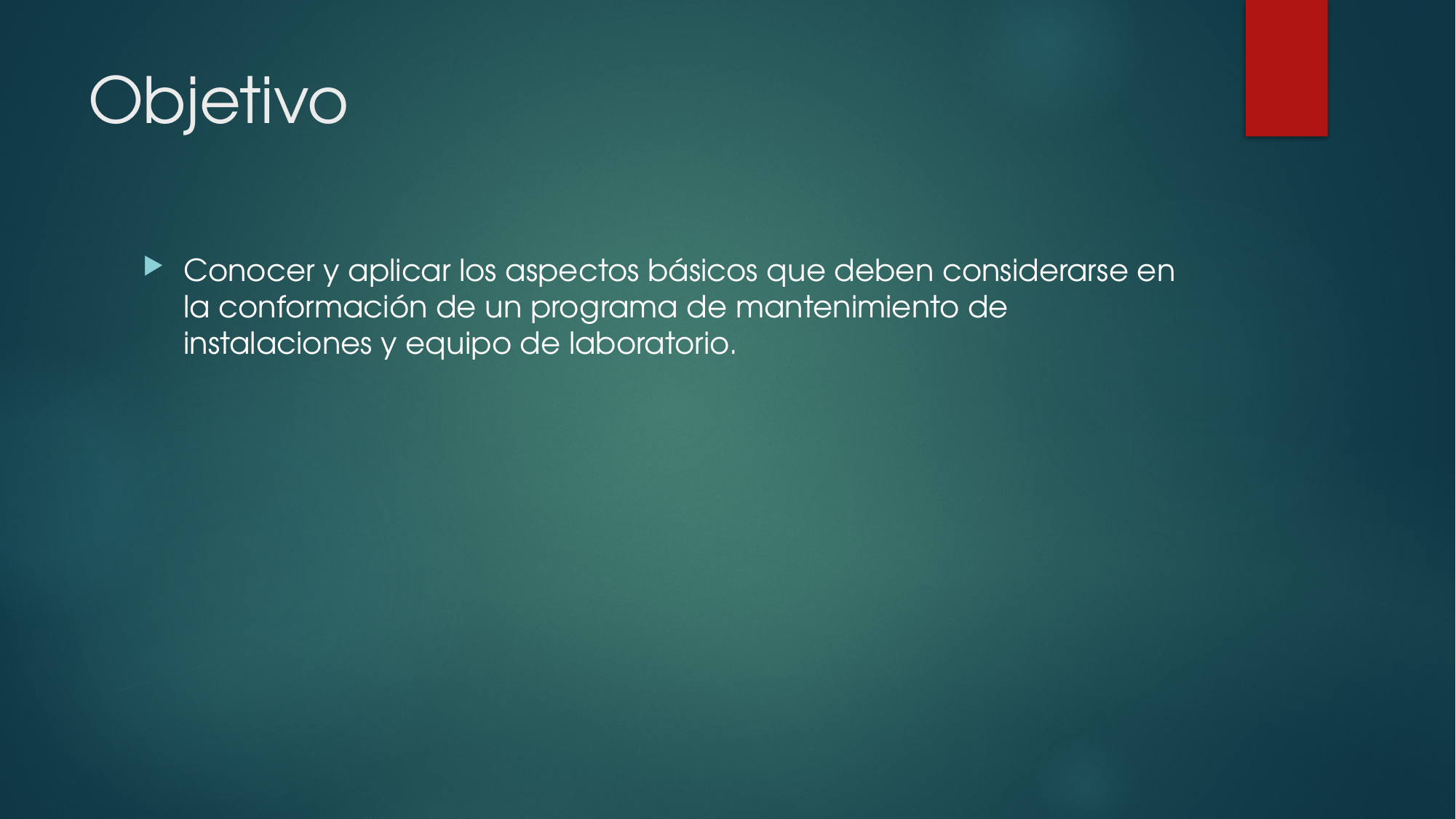

# Objetivo
Conocer y aplicar los aspectos básicos que deben considerarse en la conformación de un programa de mantenimiento de instalaciones y equipo de laboratorio.